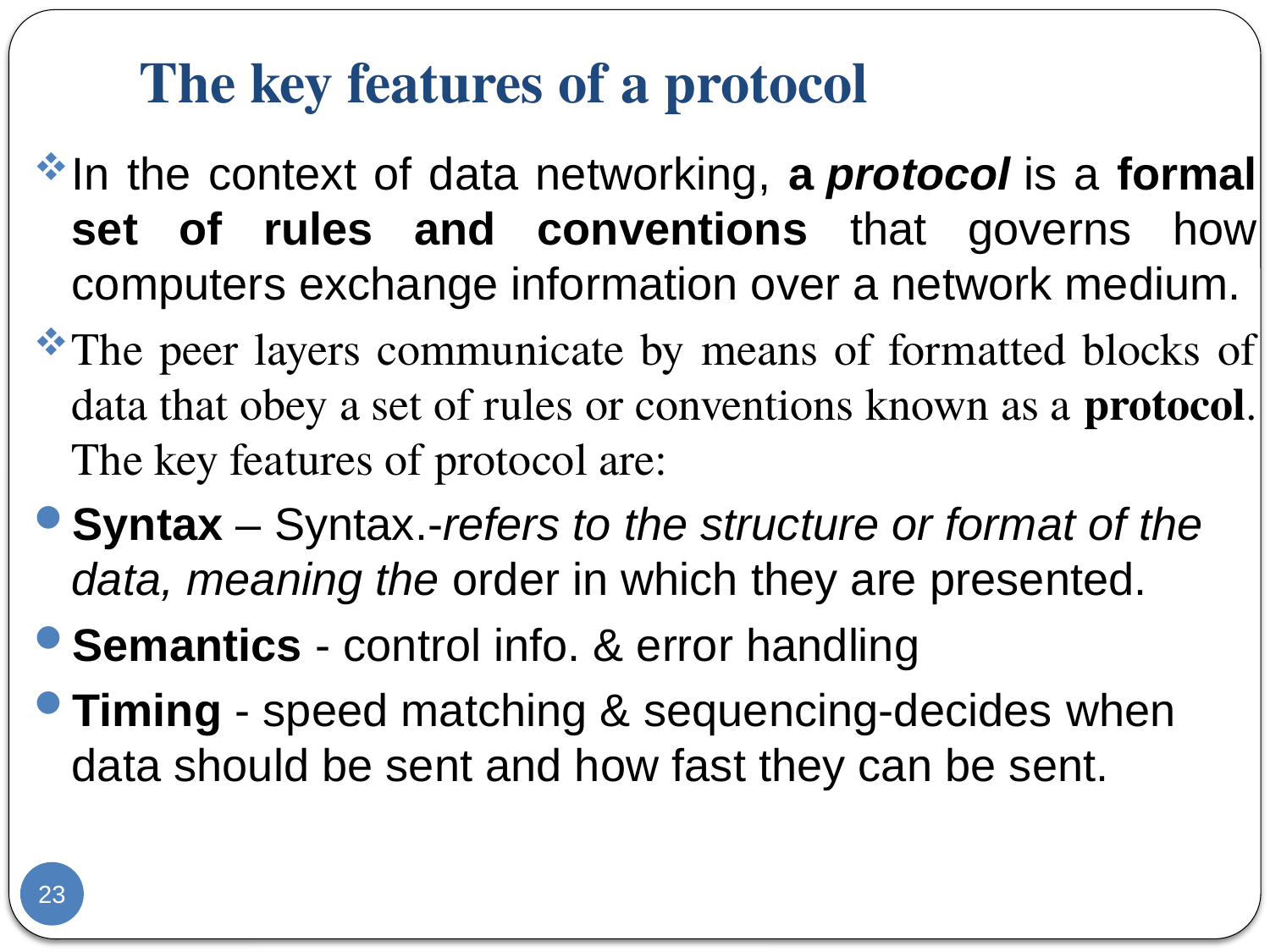

# The key features of a protocol
In the context of data networking, a protocol is a formal set of rules and conventions that governs how computers exchange information over a network medium.
The peer layers communicate by means of formatted blocks of data that obey a set of rules or conventions known as a protocol. The key features of protocol are:
Syntax – Syntax.-refers to the structure or format of the data, meaning the order in which they are presented.
Semantics - control info. & error handling
Timing - speed matching & sequencing-decides when data should be sent and how fast they can be sent.

23